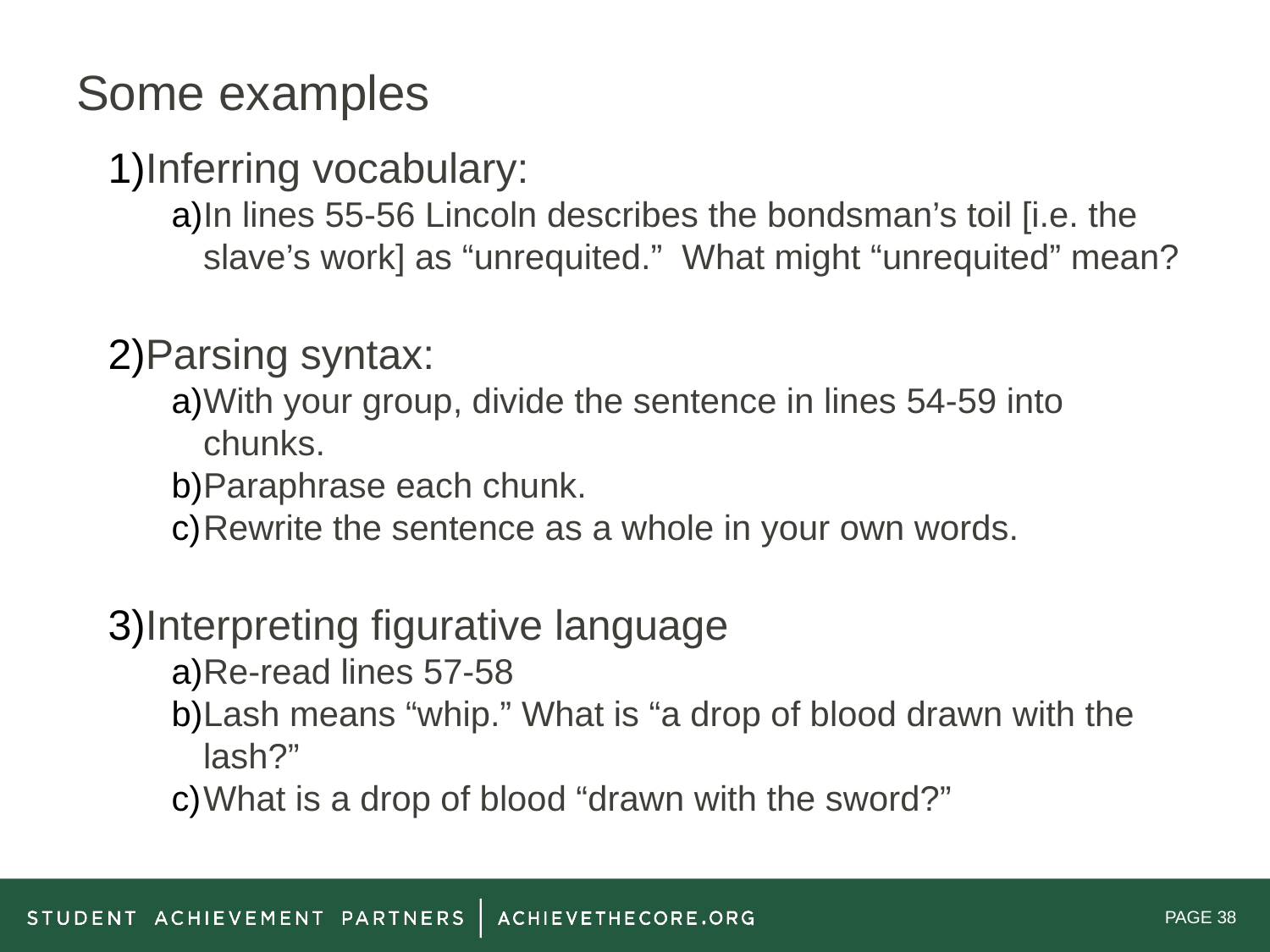

# Some examples
Inferring vocabulary:
In lines 55-56 Lincoln describes the bondsman’s toil [i.e. the slave’s work] as “unrequited.”  What might “unrequited” mean?

Parsing syntax:
With your group, divide the sentence in lines 54-59 into chunks.
Paraphrase each chunk.
Rewrite the sentence as a whole in your own words.

Interpreting figurative language
Re-read lines 57-58
Lash means “whip.” What is “a drop of blood drawn with the lash?”
What is a drop of blood “drawn with the sword?”